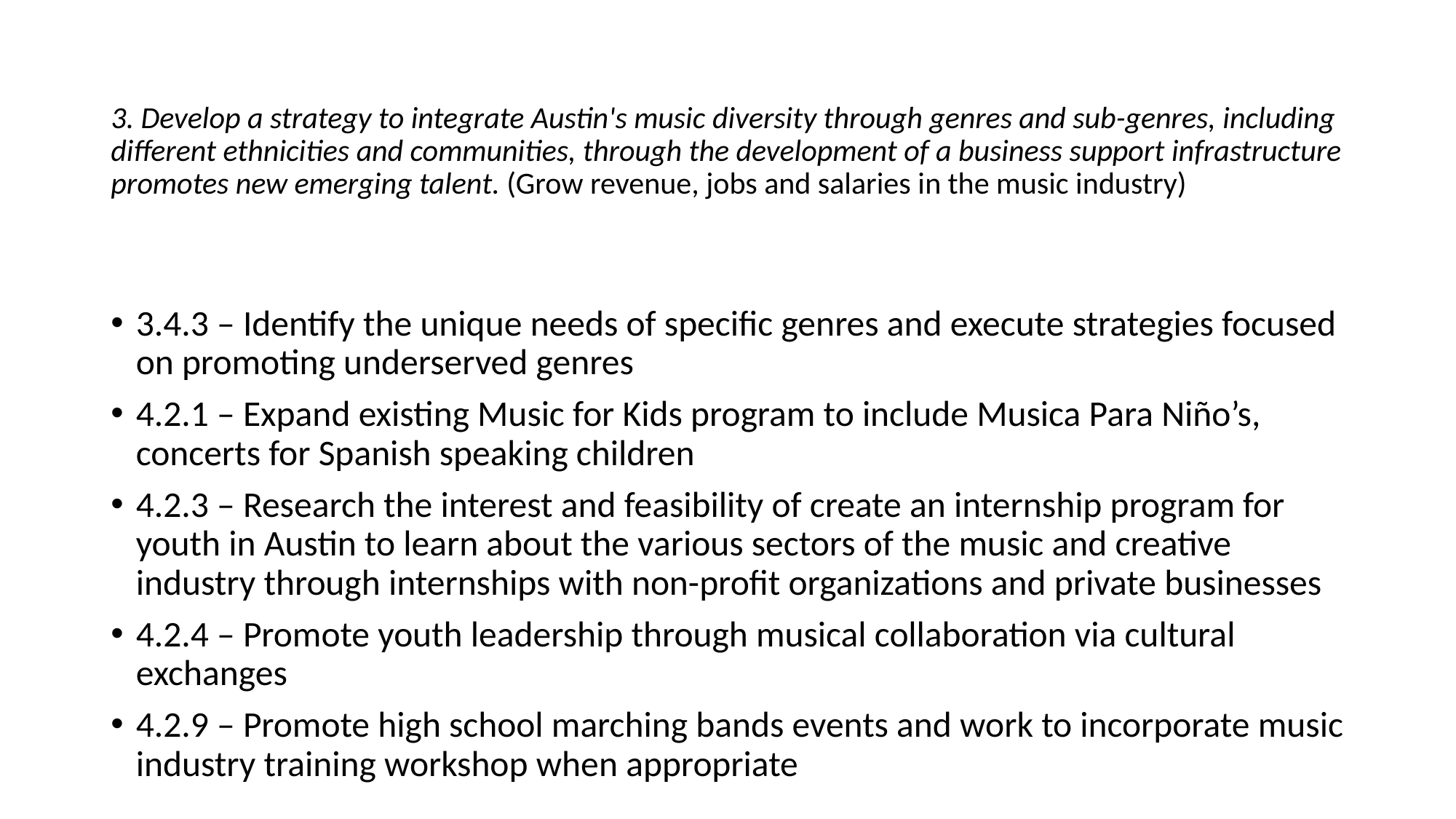

# 3. Develop a strategy to integrate Austin's music diversity through genres and sub-genres, including different ethnicities and communities, through the development of a business support infrastructure promotes new emerging talent. (Grow revenue, jobs and salaries in the music industry)
3.4.3 – Identify the unique needs of specific genres and execute strategies focused on promoting underserved genres
4.2.1 – Expand existing Music for Kids program to include Musica Para Niño’s, concerts for Spanish speaking children
4.2.3 – Research the interest and feasibility of create an internship program for youth in Austin to learn about the various sectors of the music and creative industry through internships with non-profit organizations and private businesses
4.2.4 – Promote youth leadership through musical collaboration via cultural exchanges
4.2.9 – Promote high school marching bands events and work to incorporate music industry training workshop when appropriate